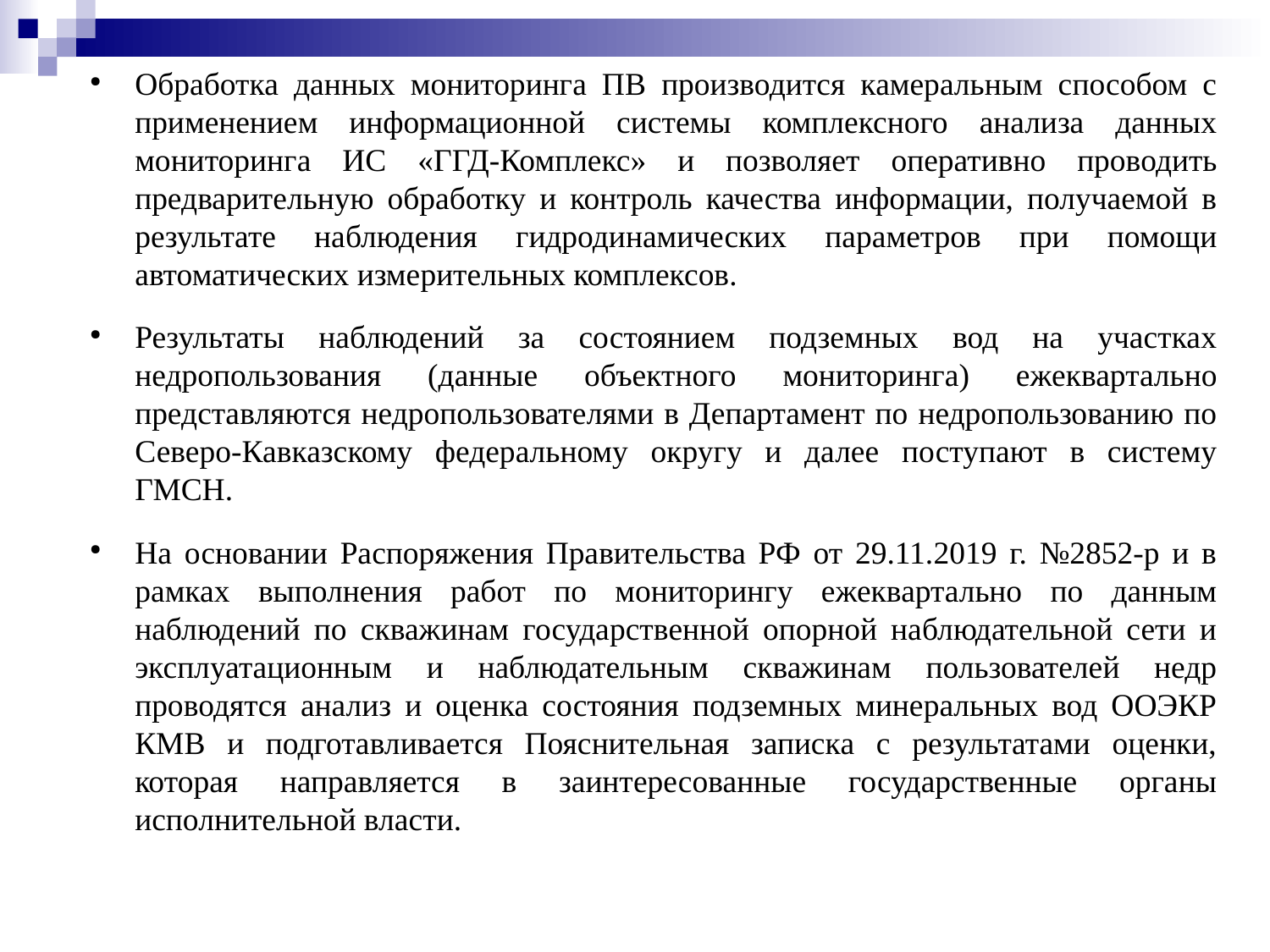

Обработка данных мониторинга ПВ производится камеральным способом с применением информационной системы комплексного анализа данных мониторинга ИС «ГГД-Комплекс» и позволяет оперативно проводить предварительную обработку и контроль качества информации, получаемой в результате наблюдения гидродинамических параметров при помощи автоматических измерительных комплексов.
Результаты наблюдений за состоянием подземных вод на участках недропользования (данные объектного мониторинга) ежеквартально представляются недропользователями в Департамент по недропользованию по Северо-Кавказскому федеральному округу и далее поступают в систему ГМСН.
На основании Распоряжения Правительства РФ от 29.11.2019 г. №2852-р и в рамках выполнения работ по мониторингу ежеквартально по данным наблюдений по скважинам государственной опорной наблюдательной сети и эксплуатационным и наблюдательным скважинам пользователей недр проводятся анализ и оценка состояния подземных минеральных вод ООЭКР КМВ и подготавливается Пояснительная записка с результатами оценки, которая направляется в заинтересованные государственные органы исполнительной власти.